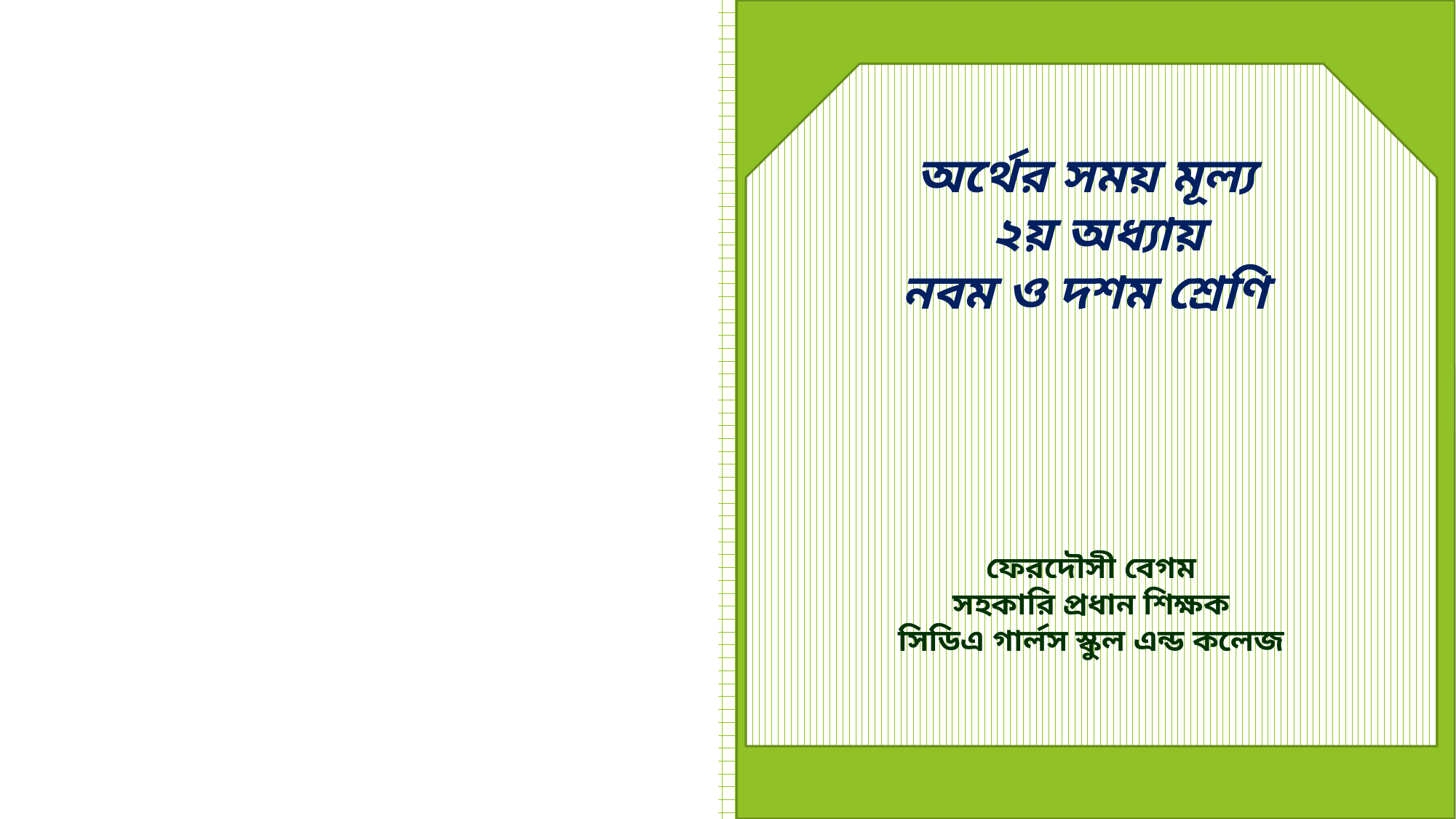

অর্থের সময় মূল্য
 ২য় অধ্যায়
নবম ও দশম শ্রেণি

ফেরদৌসী বেগম
সহকারি প্রধান শিক্ষক
সিডিএ গার্লস স্কুল এন্ড কলেজ